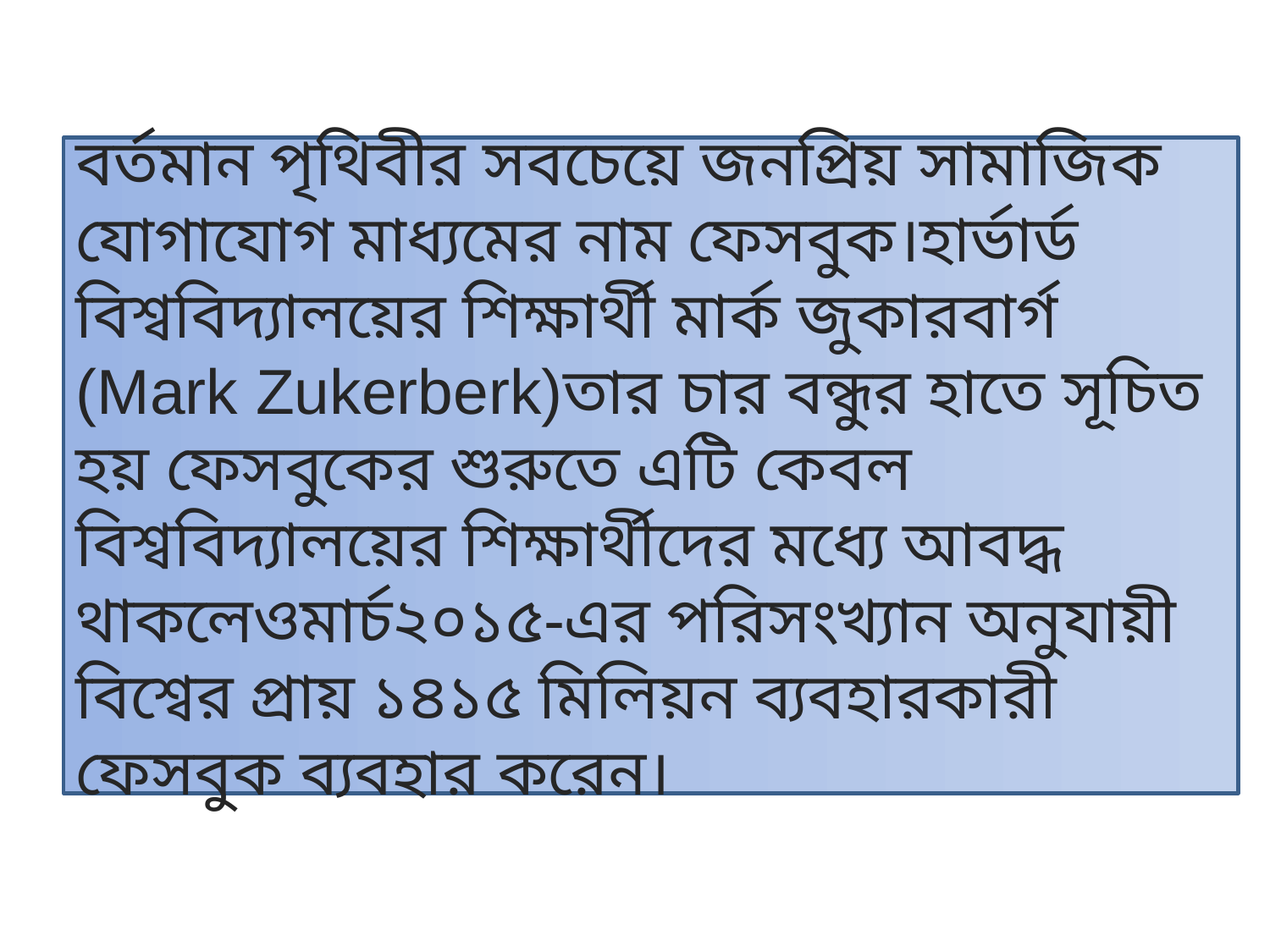

বর্তমান পৃথিবীর সবচেয়ে জনপ্রিয় সামাজিক যোগাযোগ মাধ্যমের নাম ফেসবুক।হার্ভার্ড বিশ্ববিদ্যালয়ের শিক্ষার্থী মার্ক জুকারবার্গ (Mark Zukerberk)তার চার বন্ধুর হাতে সূচিত হয় ফেসবুকের শুরুতে এটি কেবল বিশ্ববিদ্যালয়ের শিক্ষার্থীদের মধ্যে আবদ্ধ থাকলেওমার্চ২০১৫-এর পরিসংখ্যান অনুযায়ী বিশ্বের প্রায় ১৪১৫ মিলিয়ন ব্যবহারকারী ফেসবুক ব্যবহার করেন।